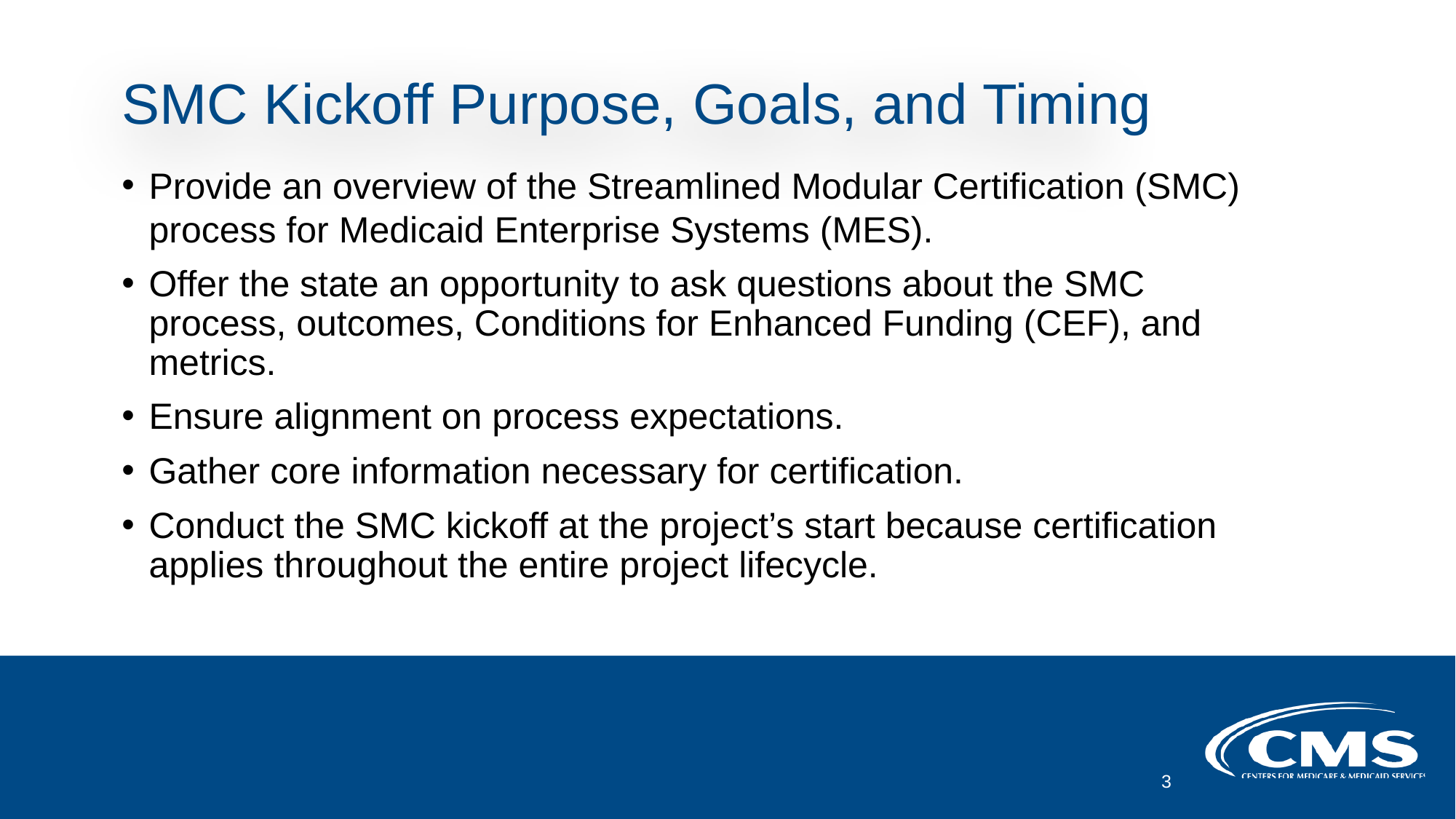

# SMC Kickoff Purpose, Goals, and Timing
Provide an overview of the Streamlined Modular Certification (SMC) process for Medicaid Enterprise Systems (MES).
Offer the state an opportunity to ask questions about the SMC process, outcomes, Conditions for Enhanced Funding (CEF), and metrics.
Ensure alignment on process expectations.
Gather core information necessary for certification.
Conduct the SMC kickoff at the project’s start because certification applies throughout the entire project lifecycle.

3